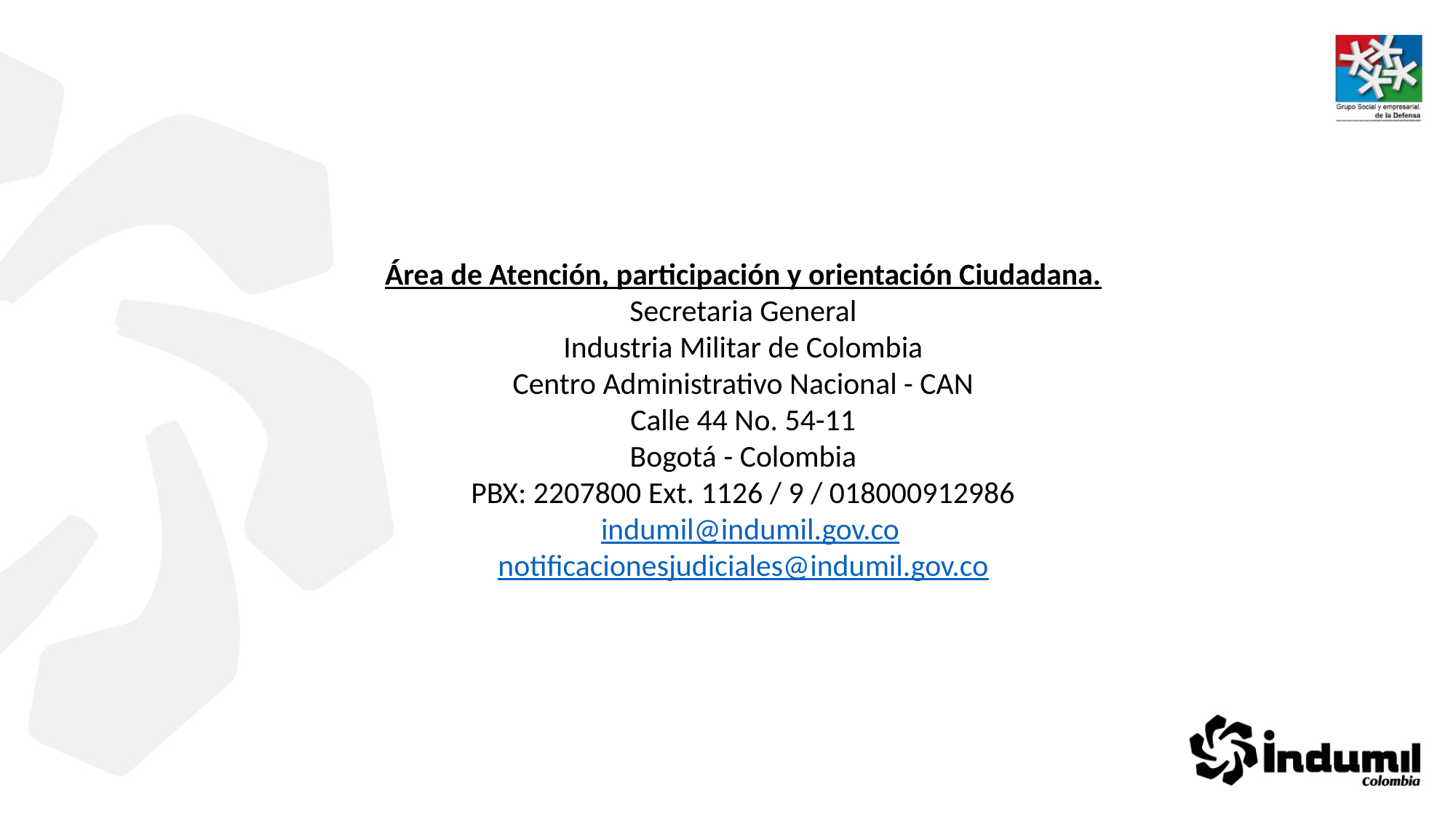

Área de Atención, participación y orientación Ciudadana.
Secretaria General
Industria Militar de Colombia
Centro Administrativo Nacional - CAN
Calle 44 No. 54-11
Bogotá - Colombia
PBX: 2207800 Ext. 1126 / 9 / 018000912986
  indumil@indumil.gov.co
notificacionesjudiciales@indumil.gov.co